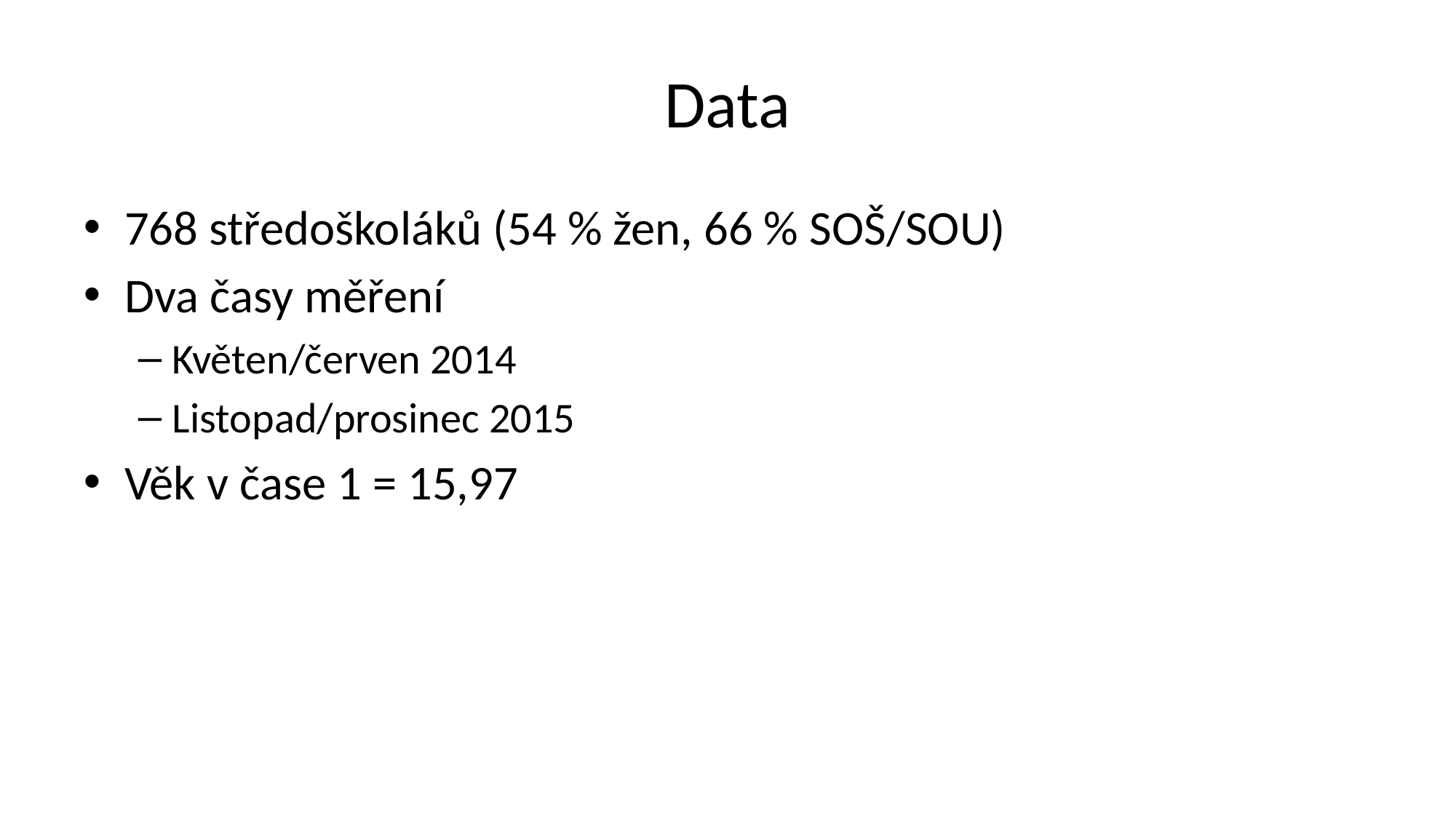

# Data
768 středoškoláků (54 % žen, 66 % SOŠ/SOU)
Dva časy měření
Květen/červen 2014
Listopad/prosinec 2015
Věk v čase 1 = 15,97